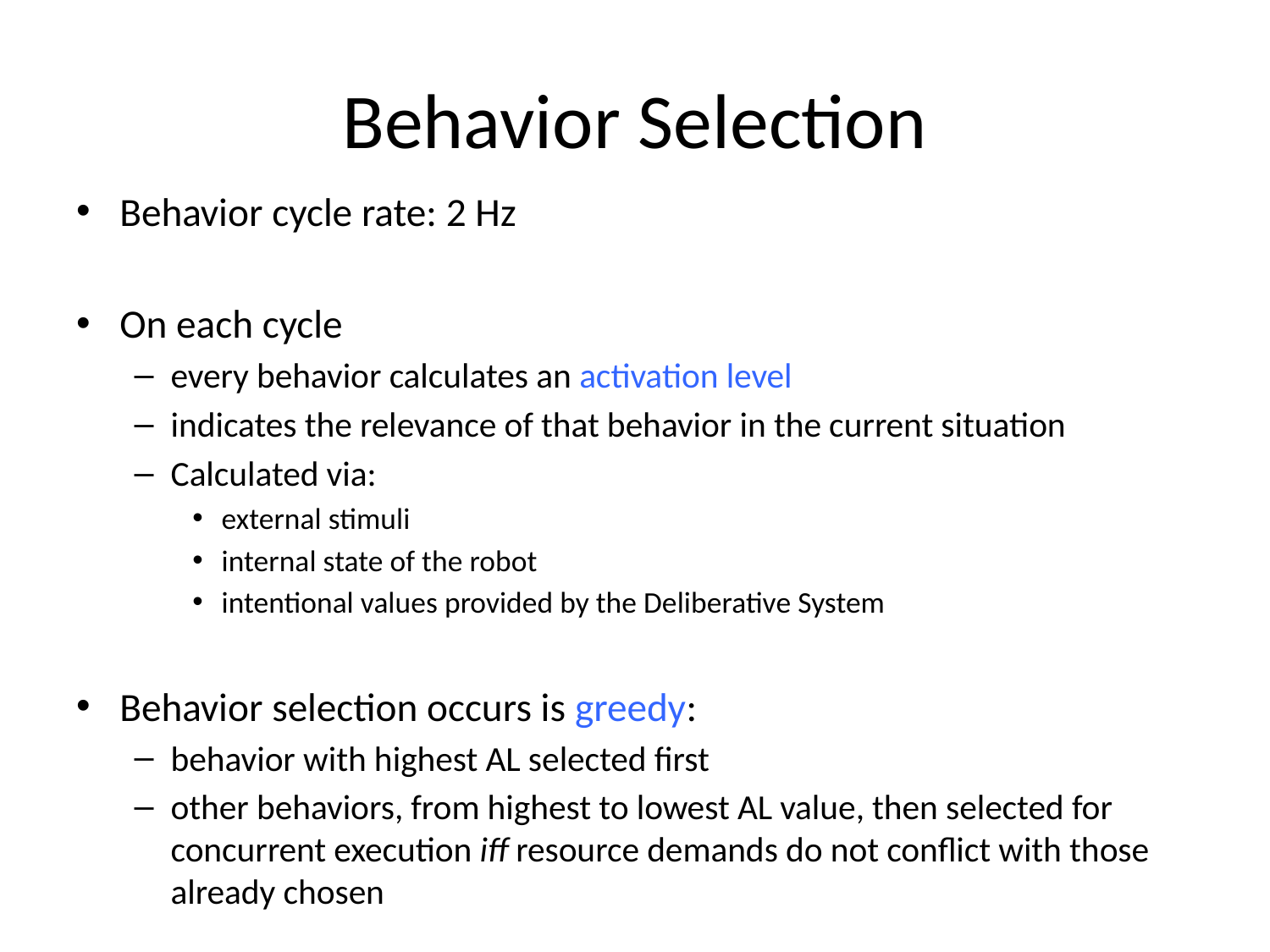

# Behavior Selection
Behavior cycle rate: 2 Hz

On each cycle
every behavior calculates an activation level
indicates the relevance of that behavior in the current situation
Calculated via:
external stimuli
internal state of the robot
intentional values provided by the Deliberative System

Behavior selection occurs is greedy:
behavior with highest AL selected first
other behaviors, from highest to lowest AL value, then selected for concurrent execution iff resource demands do not conflict with those already chosen